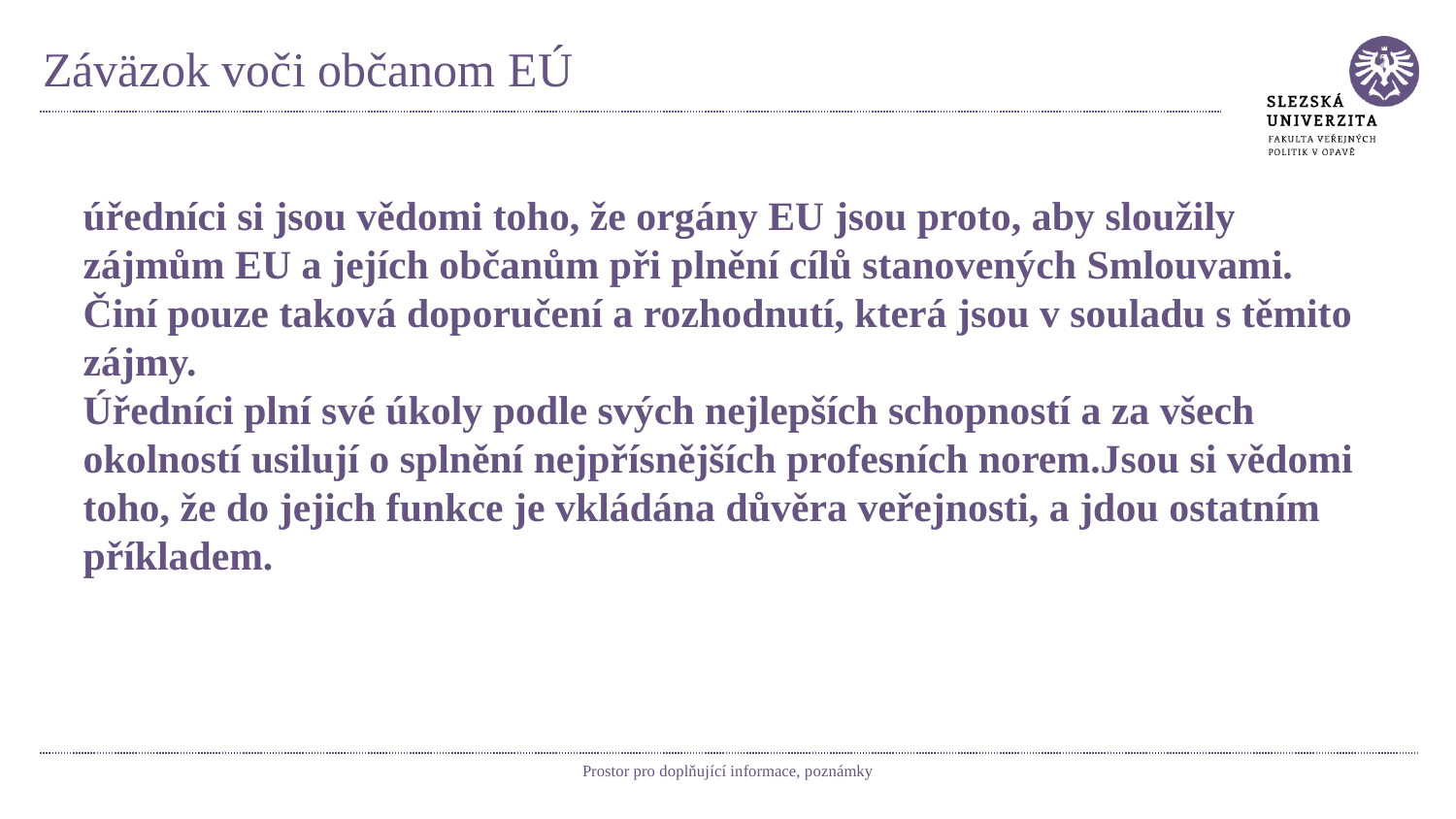

# Záväzok voči občanom EÚ

úředníci si jsou vědomi toho, že orgány EU jsou proto, aby sloužily zájmům EU a jejích občanům při plnění cílů stanovených Smlouvami.
Činí pouze taková doporučení a rozhodnutí, která jsou v souladu s těmito zájmy.
Úředníci plní své úkoly podle svých nejlepších schopností a za všech okolností usilují o splnění nejpřísnějších profesních norem.Jsou si vědomi toho, že do jejich funkce je vkládána důvěra veřejnosti, a jdou ostatním příkladem.
Prostor pro doplňující informace, poznámky